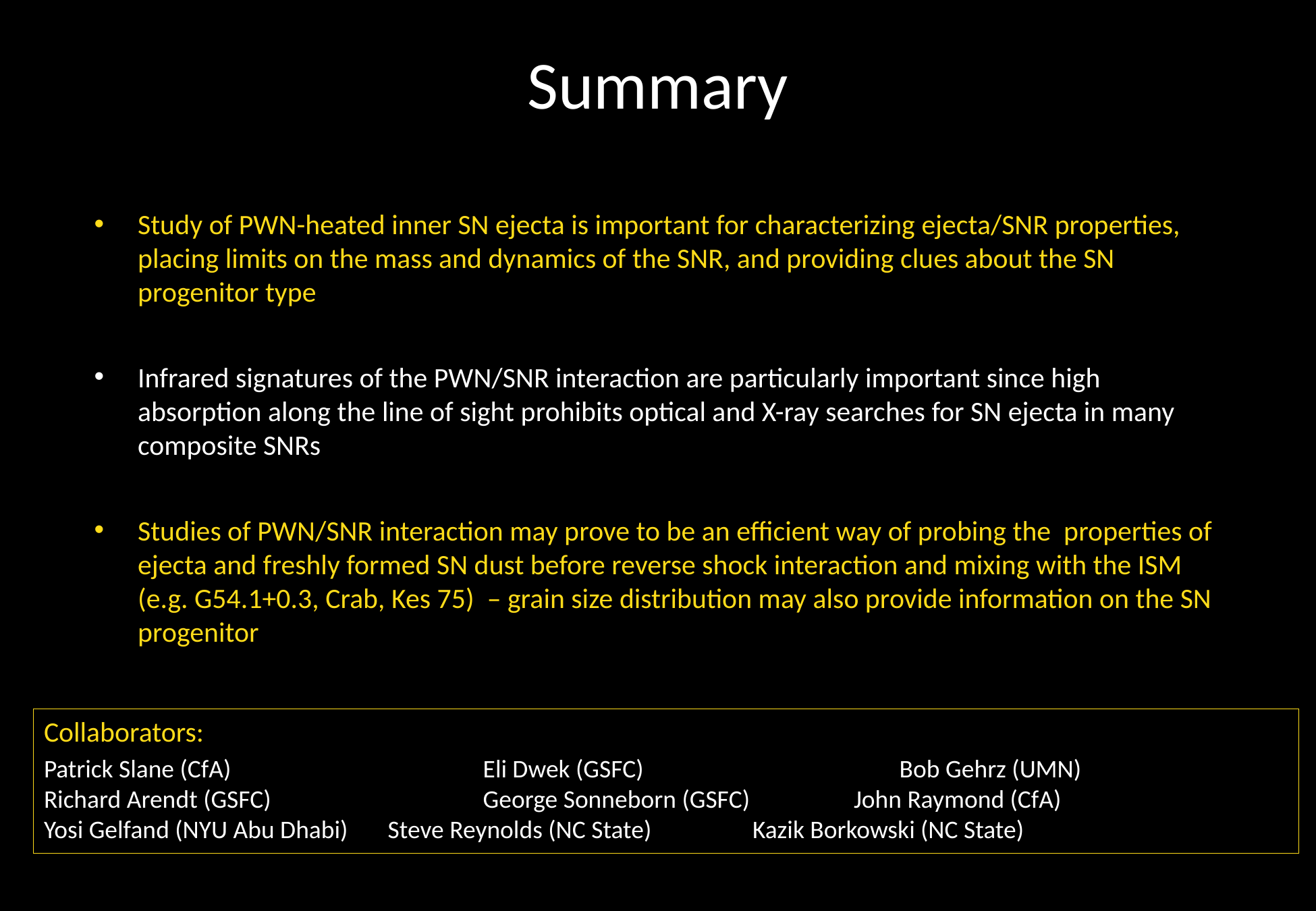

Summary
Study of PWN-heated inner SN ejecta is important for characterizing ejecta/SNR properties, placing limits on the mass and dynamics of the SNR, and providing clues about the SN progenitor type
Infrared signatures of the PWN/SNR interaction are particularly important since high absorption along the line of sight prohibits optical and X-ray searches for SN ejecta in many composite SNRs
Studies of PWN/SNR interaction may prove to be an efficient way of probing the  properties of ejecta and freshly formed SN dust before reverse shock interaction and mixing with the ISM (e.g. G54.1+0.3, Crab, Kes 75)  – grain size distribution may also provide information on the SN progenitor
Collaborators:

Patrick Slane (CfA)			      Eli Dwek (GSFC)			        Bob Gehrz (UMN)
Richard Arendt (GSFC)		      George Sonneborn (GSFC)       	John Raymond (CfA)
Yosi Gelfand (NYU Abu Dhabi)       Steve Reynolds (NC State)        	Kazik Borkowski (NC State)